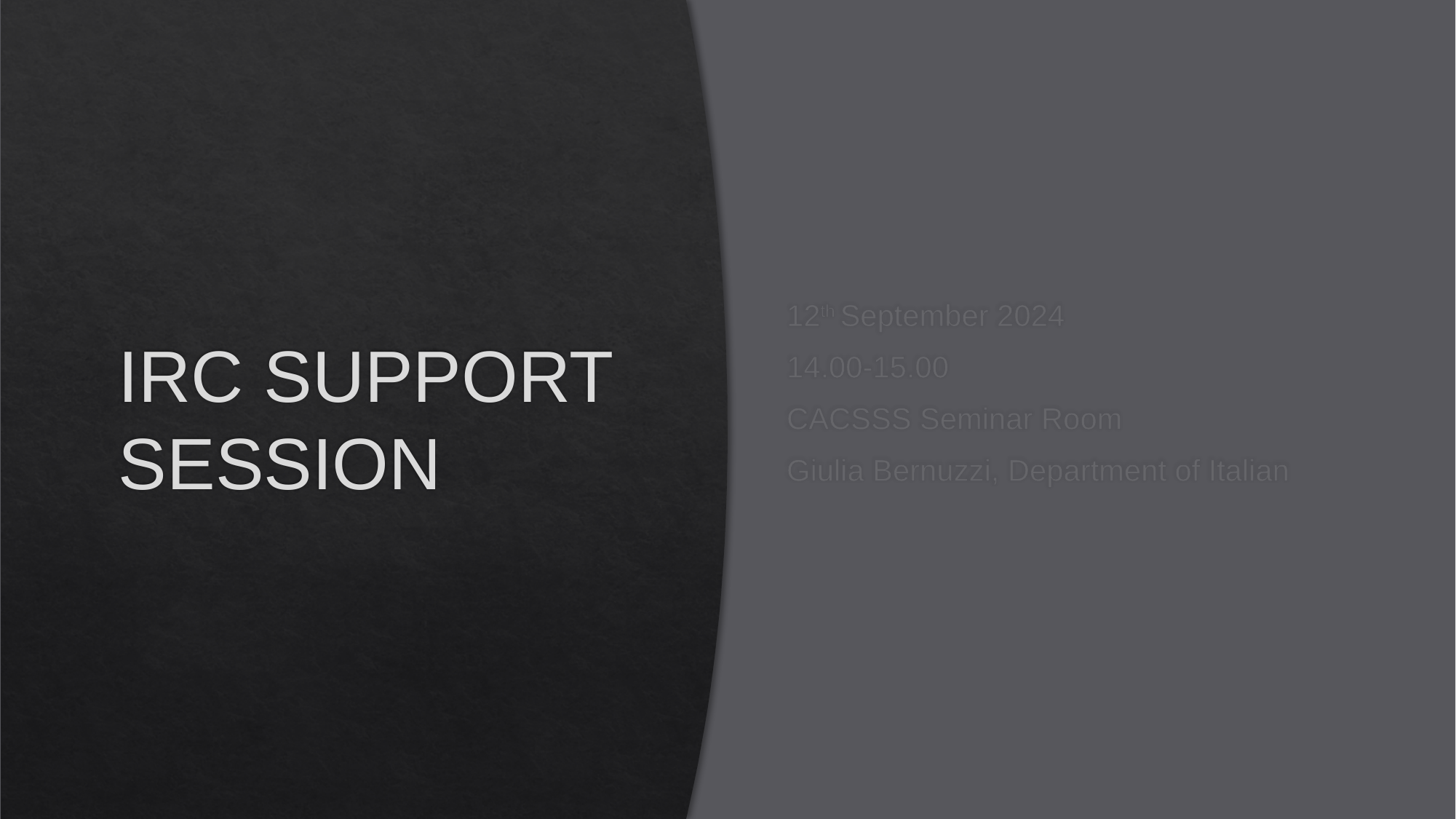

# IRC SUPPORT SESSION
12th September 2024
14.00-15.00
CACSSS Seminar Room
Giulia Bernuzzi, Department of Italian